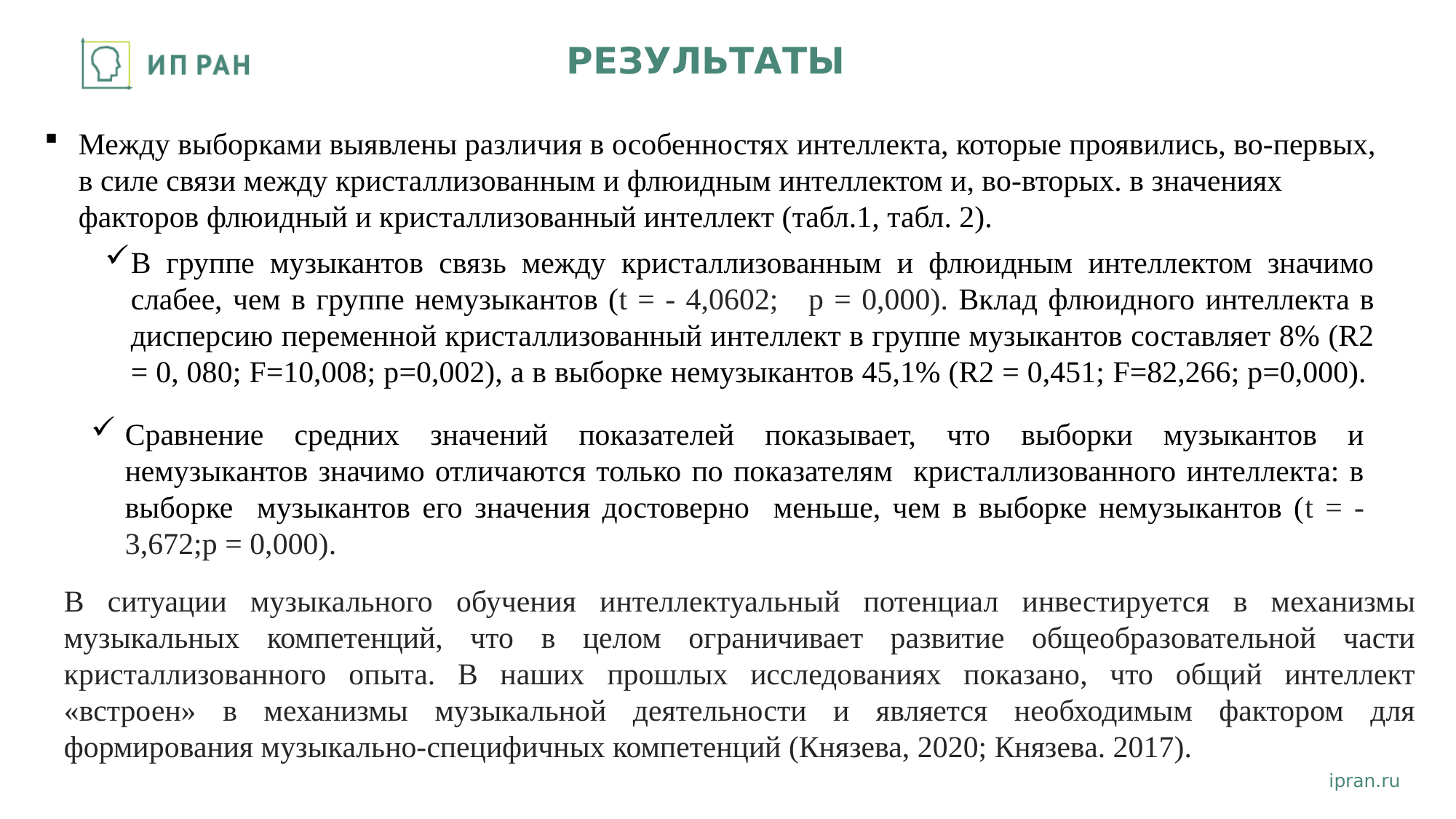

# РЕЗУЛЬТАТЫ
Между выборками выявлены различия в особенностях интеллекта, которые проявились, во-первых, в силе связи между кристаллизованным и флюидным интеллектом и, во-вторых. в значениях факторов флюидный и кристаллизованный интеллект (табл.1, табл. 2).

В группе музыкантов связь между кристаллизованным и флюидным интеллектом значимо слабее, чем в группе немузыкантов (t = - 4,0602;	p = 0,000). Вклад флюидного интеллекта в дисперсию переменной кристаллизованный интеллект в группе музыкантов составляет 8% (R2 = 0, 080; F=10,008; p=0,002), а в выборке немузыкантов 45,1% (R2 = 0,451; F=82,266; p=0,000).
Сравнение средних значений показателей показывает, что выборки музыкантов и немузыкантов значимо отличаются только по показателям  кристаллизованного интеллекта: в выборке  музыкантов его значения достоверно  меньше, чем в выборке немузыкантов (t = -3,672;p = 0,000).
В ситуации музыкального обучения интеллектуальный потенциал инвестируется в механизмы музыкальных компетенций, что в целом ограничивает развитие общеобразовательной части кристаллизованного опыта. В наших прошлых исследованиях показано, что общий интеллект «встроен» в механизмы музыкальной деятельности и является необходимым фактором для формирования музыкально-специфичных компетенций (Князева, 2020; Князева. 2017).